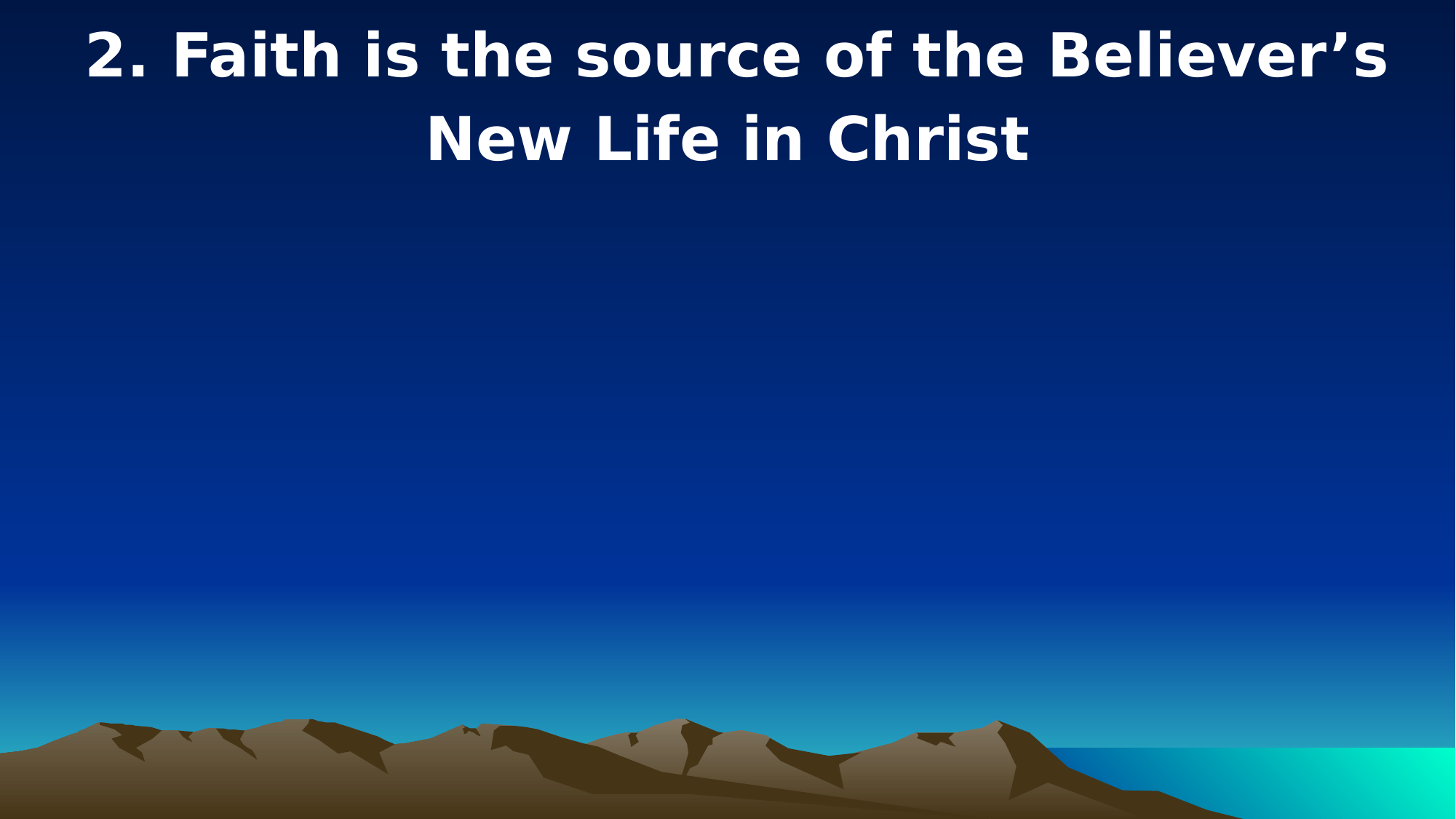

2. Faith is the source of the Believer’s New Life in Christ